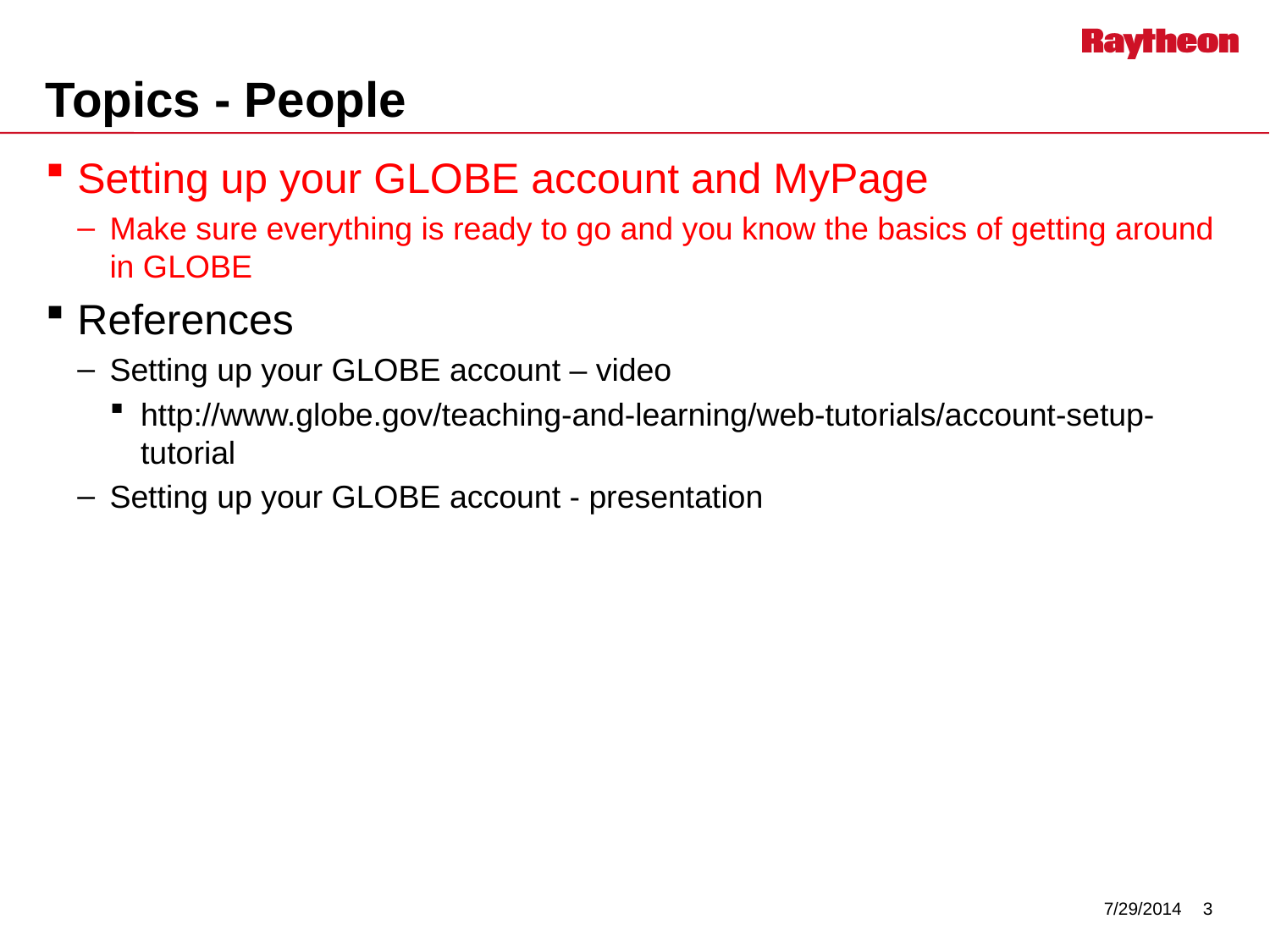

# Topics - People
Setting up your GLOBE account and MyPage
Make sure everything is ready to go and you know the basics of getting around in GLOBE
References
Setting up your GLOBE account – video
http://www.globe.gov/teaching-and-learning/web-tutorials/account-setup-tutorial
Setting up your GLOBE account - presentation
7/29/2014
3